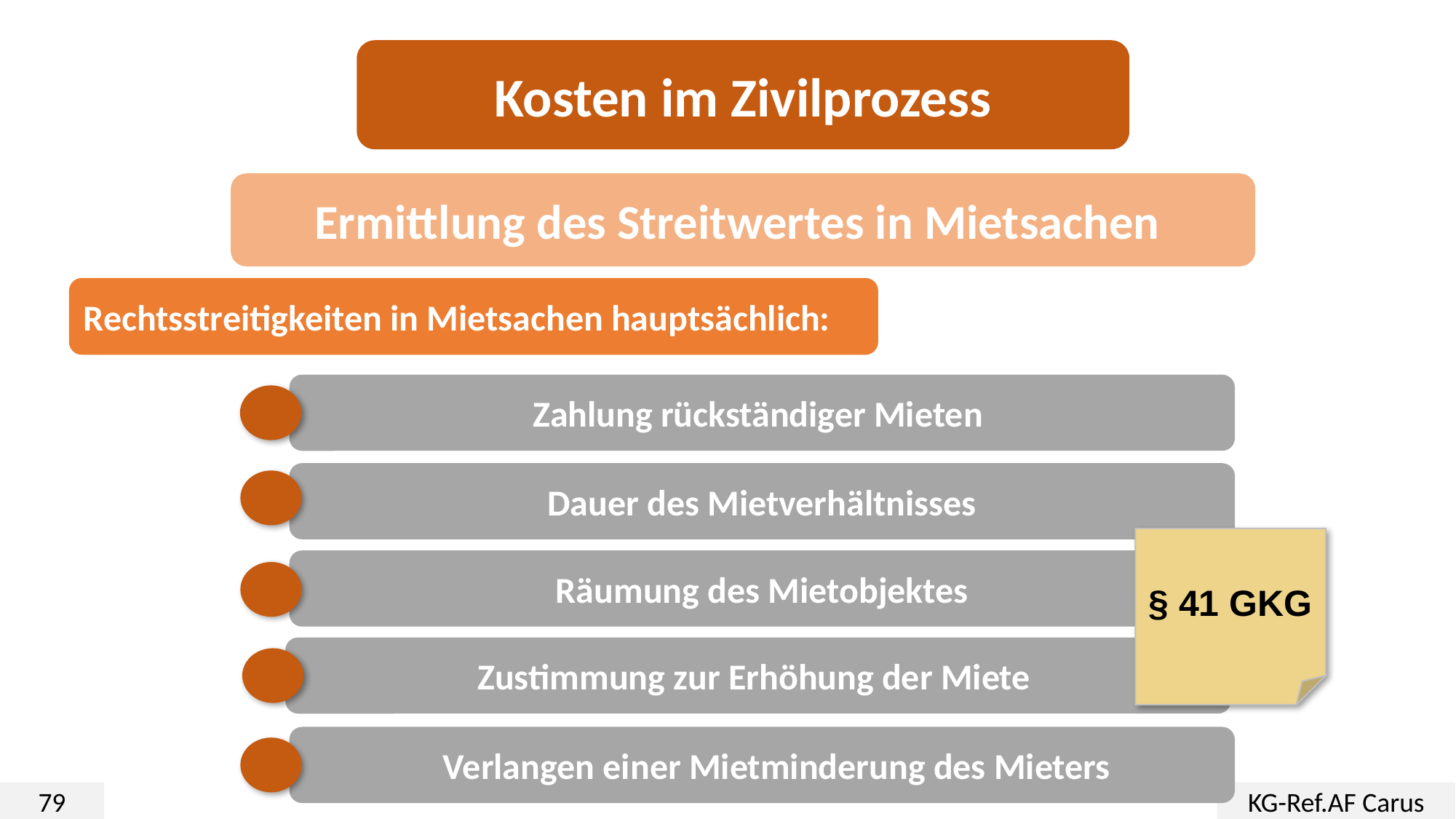

Kosten im Zivilprozess
Ermittlung des Streitwertes in Mietsachen

Rechtsstreitigkeiten in Mietsachen hauptsächlich:

Zahlung rückständiger Mieten

Dauer des Mietverhältnisses

§ 41 GKG
Räumung des Mietobjektes

Zustimmung zur Erhöhung der Miete

Verlangen einer Mietminderung des Mieters

79
KG-Ref.AF Carus